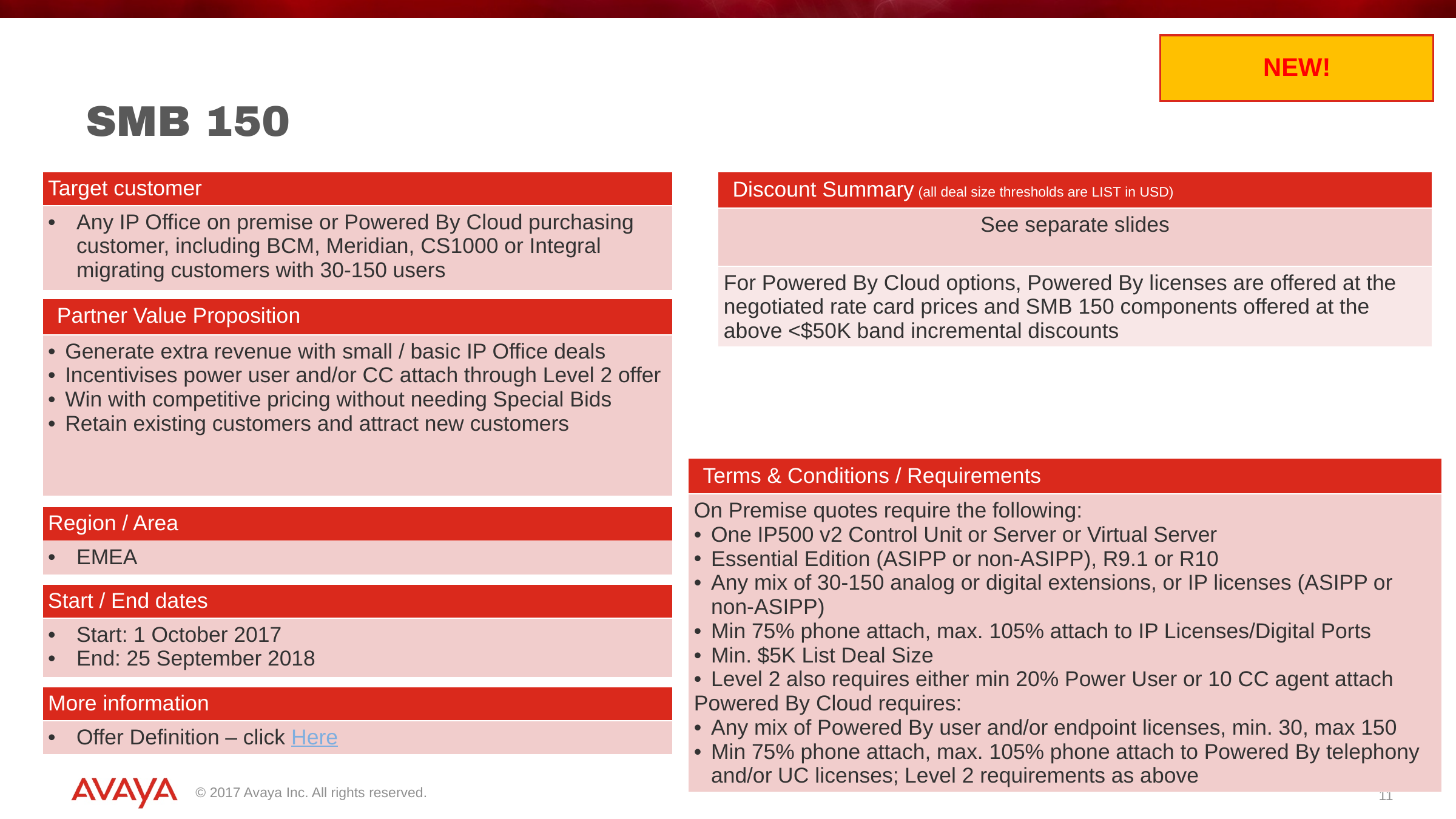

NEW!
# SMB 150
| Target customer |
| --- |
| Any IP Office on premise or Powered By Cloud purchasing customer, including BCM, Meridian, CS1000 or Integral migrating customers with 30-150 users |
| Discount Summary (all deal size thresholds are LIST in USD) |
| --- |
| See separate slides |
| For Powered By Cloud options, Powered By licenses are offered at the negotiated rate card prices and SMB 150 components offered at the above <$50K band incremental discounts |
| Partner Value Proposition |
| --- |
| Generate extra revenue with small / basic IP Office deals Incentivises power user and/or CC attach through Level 2 offer Win with competitive pricing without needing Special Bids Retain existing customers and attract new customers |
| Terms & Conditions / Requirements |
| --- |
| On Premise quotes require the following: One IP500 v2 Control Unit or Server or Virtual Server Essential Edition (ASIPP or non-ASIPP), R9.1 or R10 Any mix of 30-150 analog or digital extensions, or IP licenses (ASIPP or non-ASIPP) Min 75% phone attach, max. 105% attach to IP Licenses/Digital Ports Min. $5K List Deal Size Level 2 also requires either min 20% Power User or 10 CC agent attach Powered By Cloud requires: Any mix of Powered By user and/or endpoint licenses, min. 30, max 150 Min 75% phone attach, max. 105% phone attach to Powered By telephony and/or UC licenses; Level 2 requirements as above |
| Region / Area |
| --- |
| EMEA |
| Start / End dates |
| --- |
| Start: 1 October 2017 End: 25 September 2018 |
| More information |
| --- |
| Offer Definition – click Here |